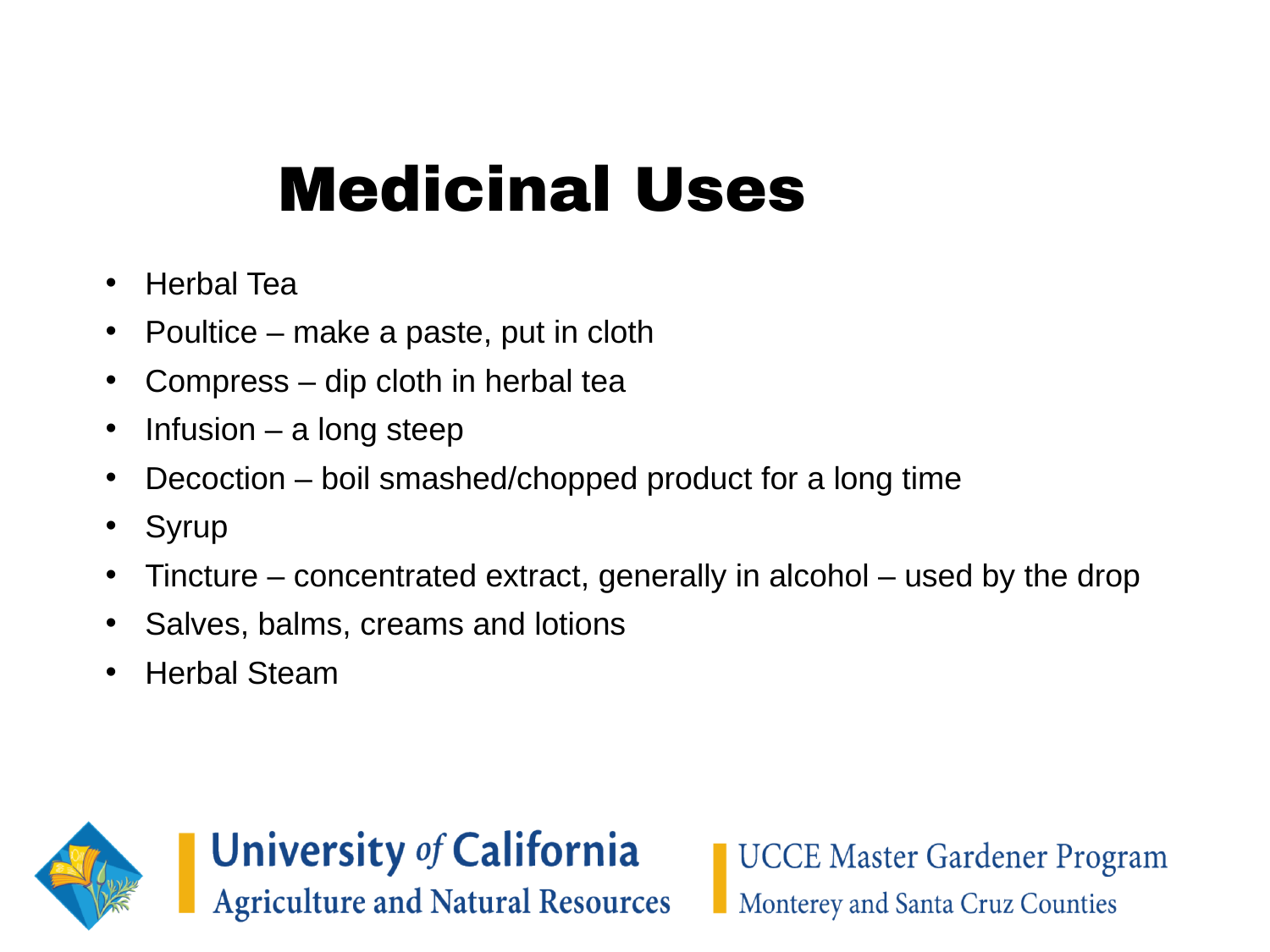

Medicinal Uses
Herbal Tea
Poultice – make a paste, put in cloth
Compress – dip cloth in herbal tea
Infusion – a long steep
Decoction – boil smashed/chopped product for a long time
Syrup
Tincture – concentrated extract, generally in alcohol – used by the drop
Salves, balms, creams and lotions
Herbal Steam